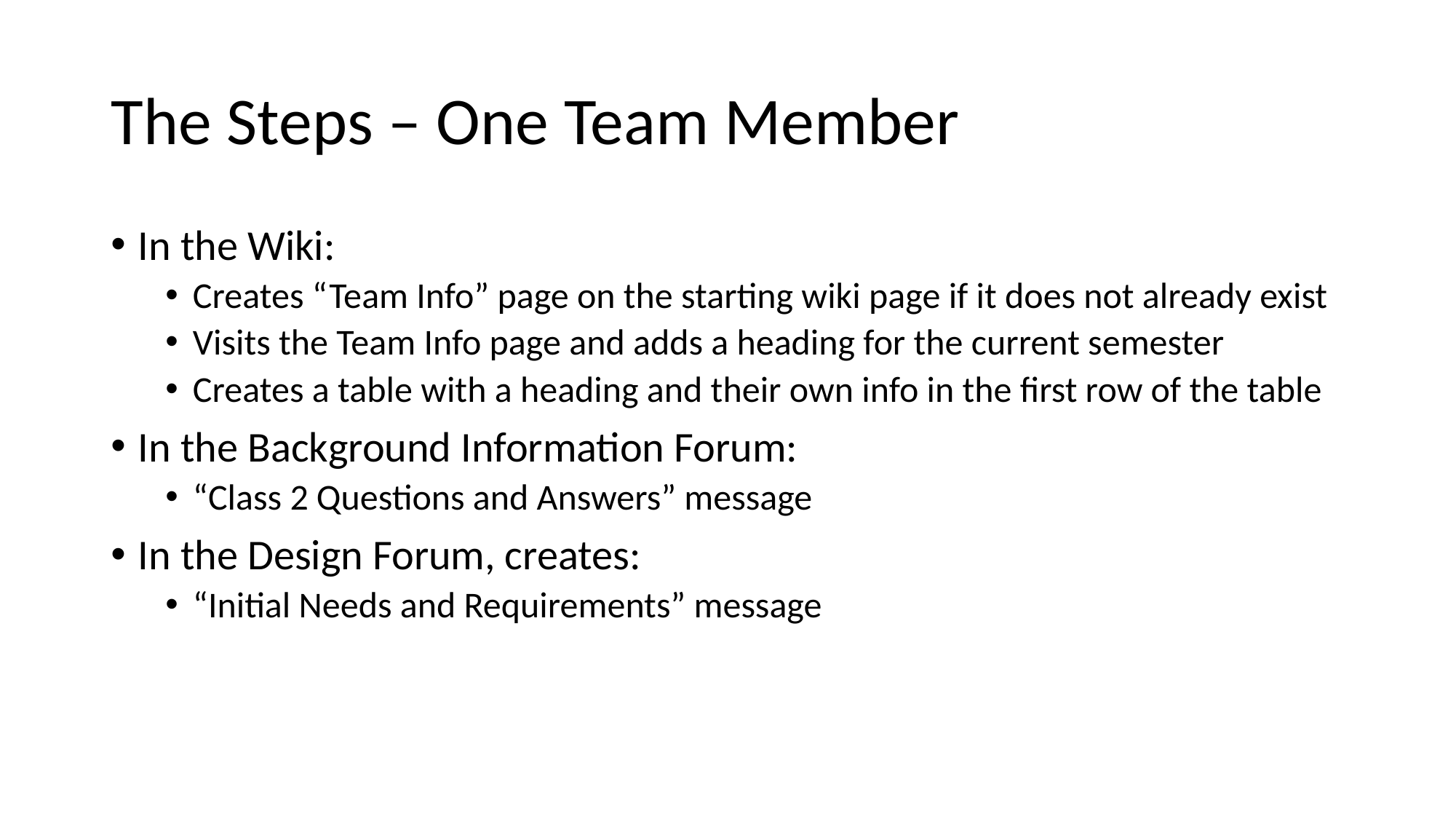

# The Steps – One Team Member
In the Wiki:
Creates “Team Info” page on the starting wiki page if it does not already exist
Visits the Team Info page and adds a heading for the current semester
Creates a table with a heading and their own info in the first row of the table
In the Background Information Forum:
“Class 2 Questions and Answers” message
In the Design Forum, creates:
“Initial Needs and Requirements” message